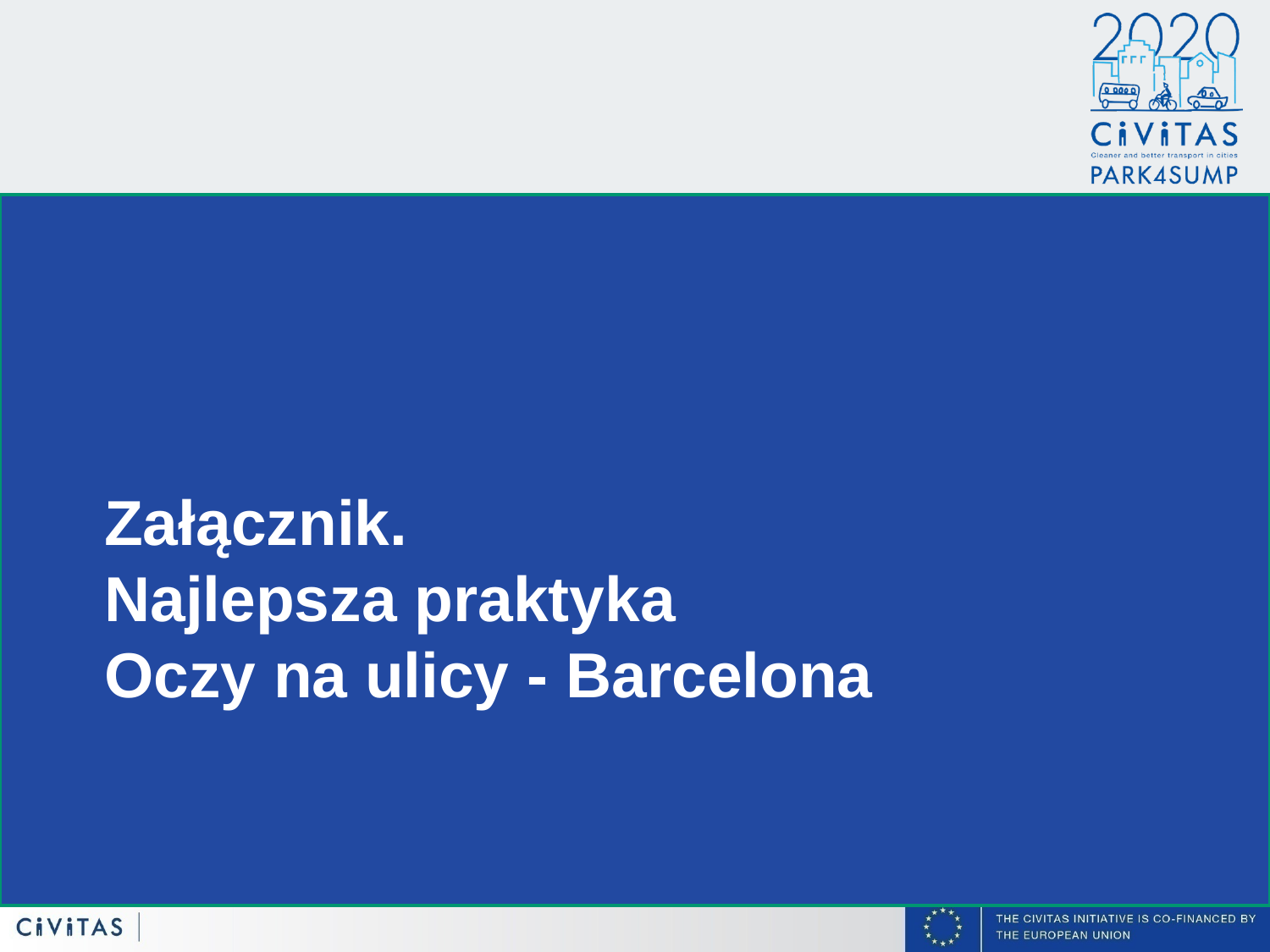

Załącznik.
Najlepsza praktyka
Oczy na ulicy - Barcelona